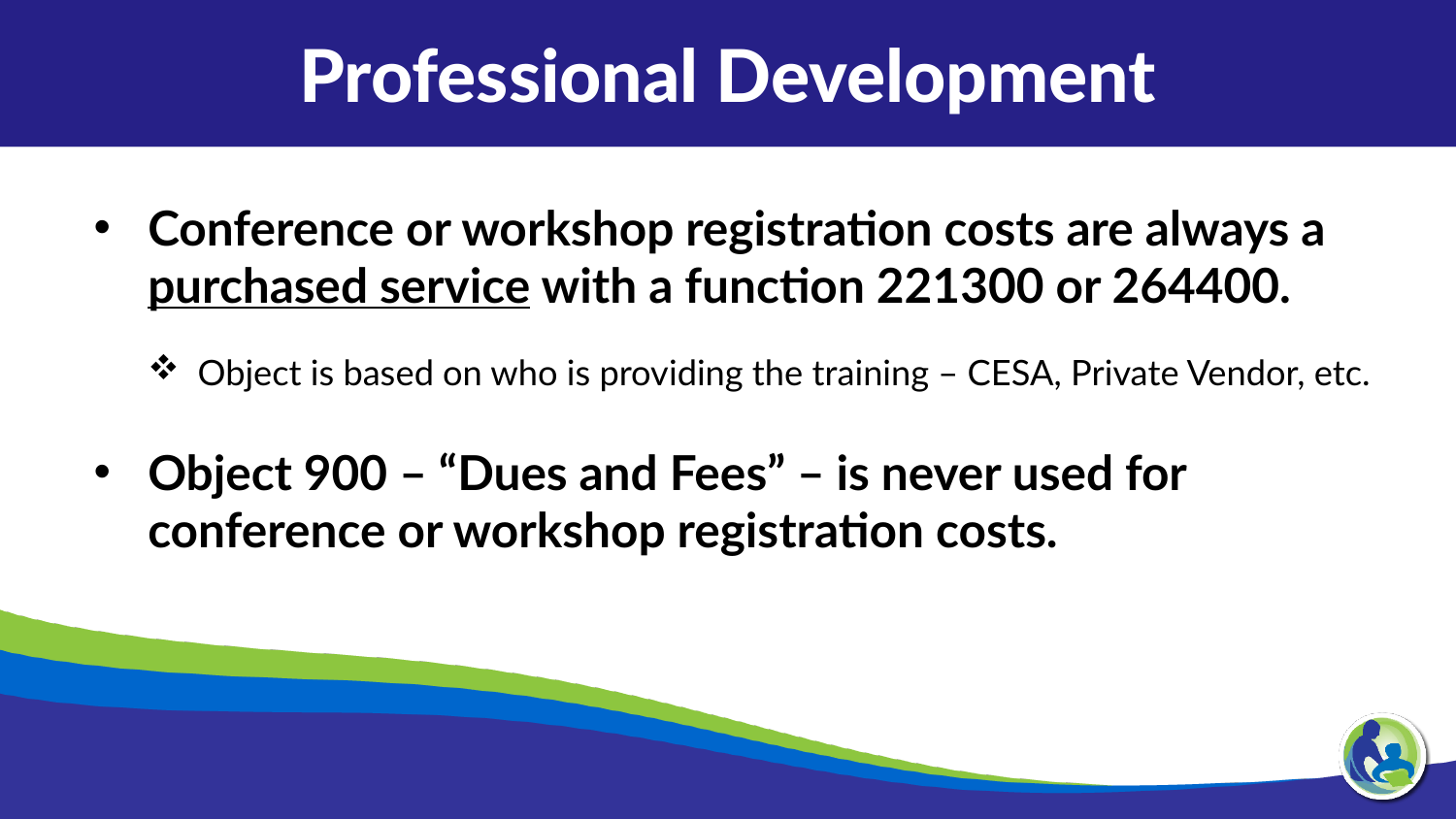

Professional Development
Conference or workshop registration costs are always a purchased service with a function 221300 or 264400.
  Object is based on who is providing the training – CESA, Private Vendor, etc.

Object 900 – “Dues and Fees” – is never used for conference or workshop registration costs.